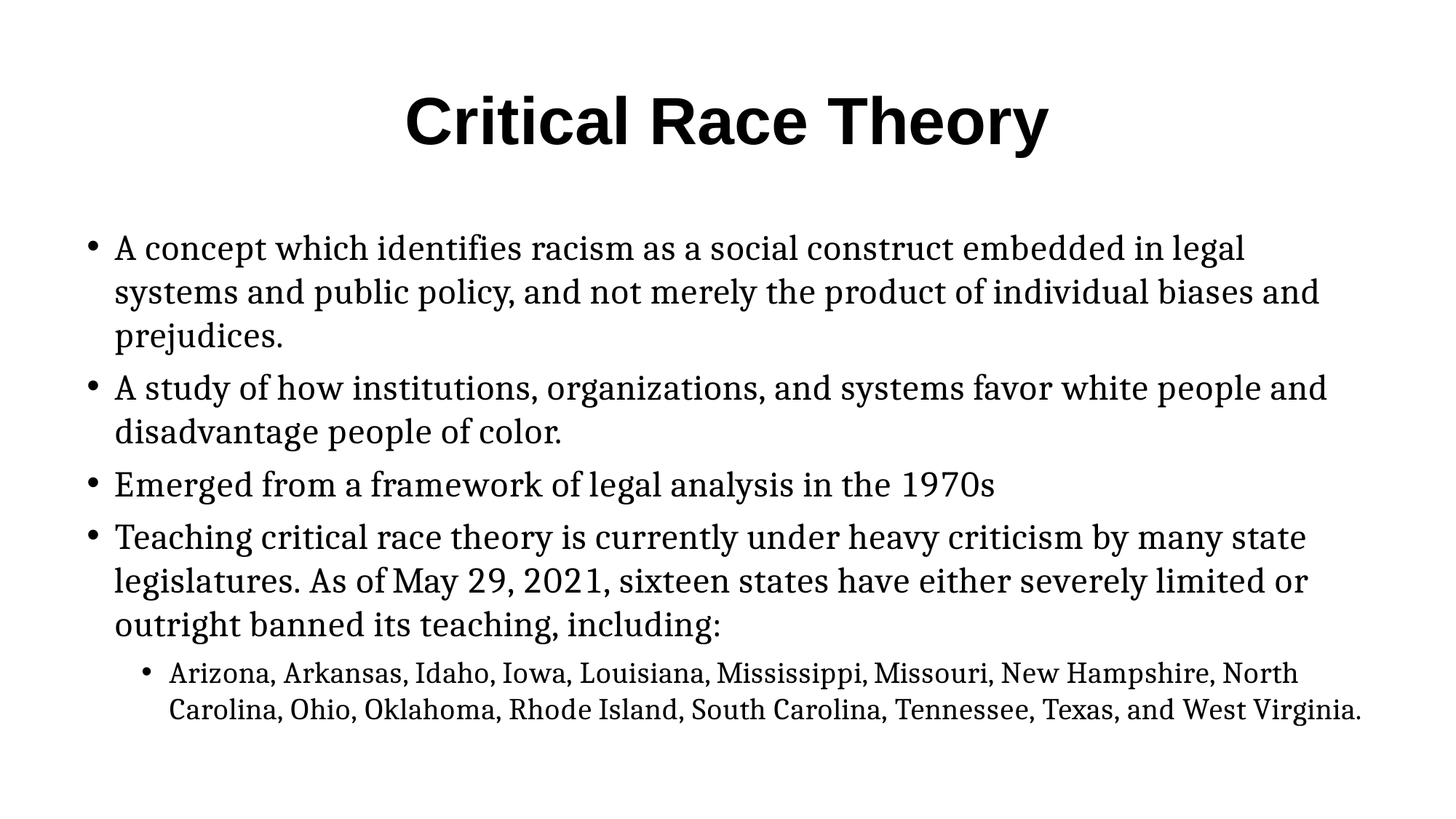

# Critical Race Theory
A concept which identifies racism as a social construct embedded in legal systems and public policy, and not merely the product of individual biases and prejudices.
A study of how institutions, organizations, and systems favor white people and disadvantage people of color.
Emerged from a framework of legal analysis in the 1970s
Teaching critical race theory is currently under heavy criticism by many state legislatures. As of May 29, 2021, sixteen states have either severely limited or outright banned its teaching, including:
Arizona, Arkansas, Idaho, Iowa, Louisiana, Mississippi, Missouri, New Hampshire, North Carolina, Ohio, Oklahoma, Rhode Island, South Carolina, Tennessee, Texas, and West Virginia.